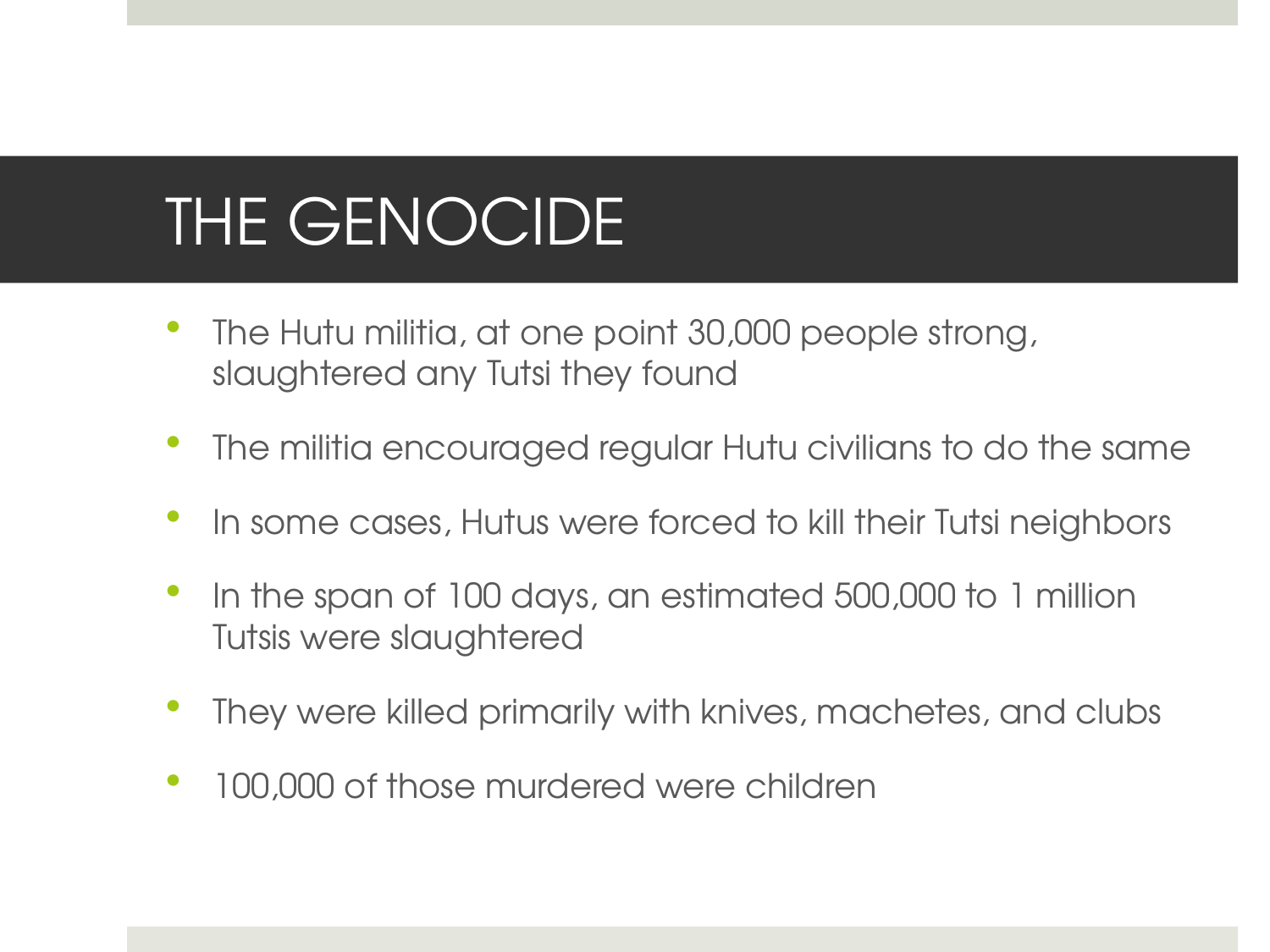

# THE GENOCIDE
The Hutu militia, at one point 30,000 people strong, slaughtered any Tutsi they found
The militia encouraged regular Hutu civilians to do the same
In some cases, Hutus were forced to kill their Tutsi neighbors
In the span of 100 days, an estimated 500,000 to 1 million Tutsis were slaughtered
They were killed primarily with knives, machetes, and clubs
100,000 of those murdered were children